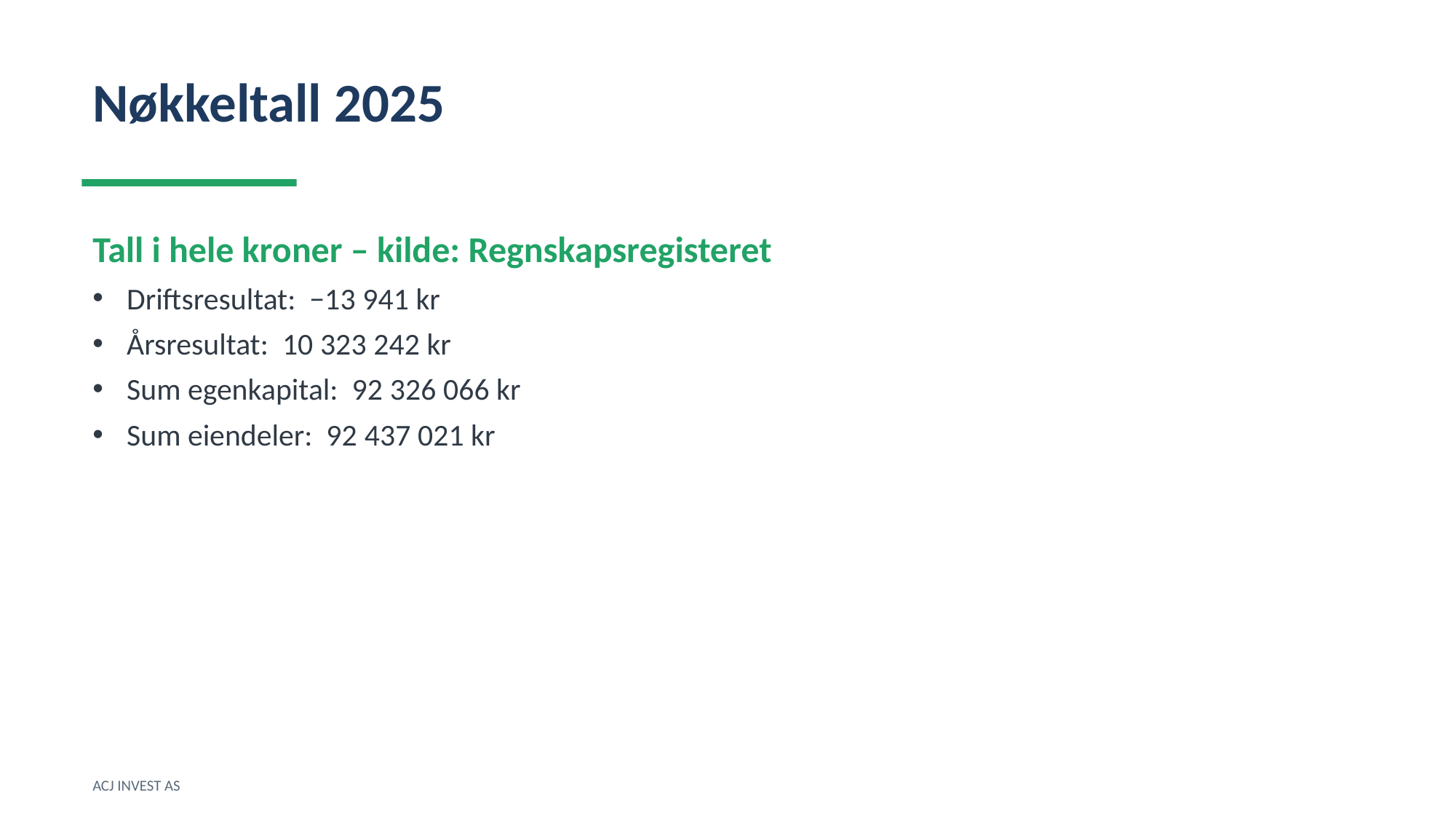

Nøkkeltall 2025

Tall i hele kroner – kilde: Regnskapsregisteret
Driftsresultat:  −13 941 kr
Årsresultat:  10 323 242 kr
Sum egenkapital:  92 326 066 kr
Sum eiendeler:  92 437 021 kr
ACJ INVEST AS